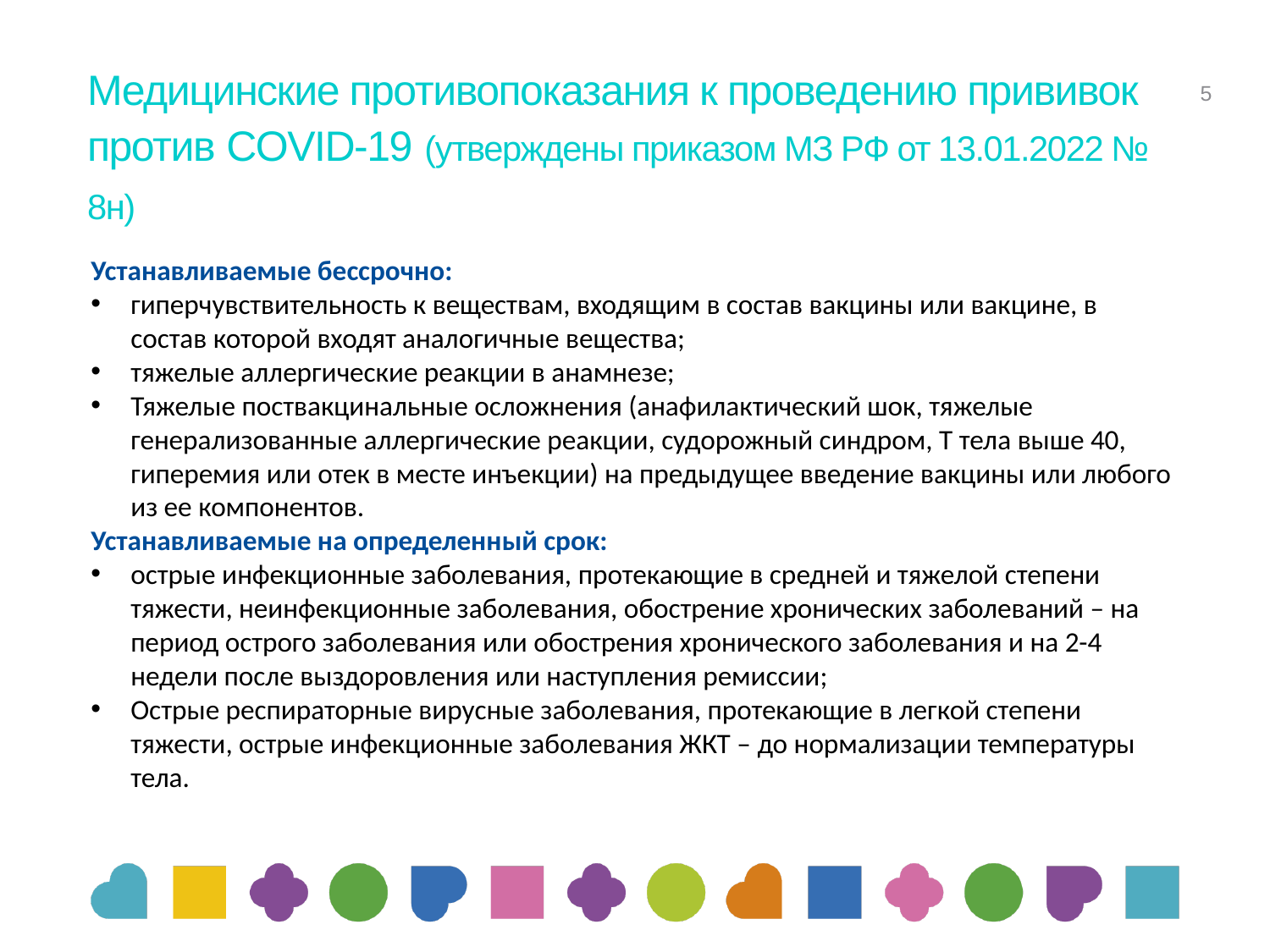

# Медицинские противопоказания к проведению прививок против COVID-19 (утверждены приказом МЗ РФ от 13.01.2022 № 8н)
5
Устанавливаемые бессрочно:
гиперчувствительность к веществам, входящим в состав вакцины или вакцине, в состав которой входят аналогичные вещества;
тяжелые аллергические реакции в анамнезе;
Тяжелые поствакцинальные осложнения (анафилактический шок, тяжелые генерализованные аллергические реакции, судорожный синдром, Т тела выше 40, гиперемия или отек в месте инъекции) на предыдущее введение вакцины или любого из ее компонентов.
Устанавливаемые на определенный срок:
острые инфекционные заболевания, протекающие в средней и тяжелой степени тяжести, неинфекционные заболевания, обострение хронических заболеваний – на период острого заболевания или обострения хронического заболевания и на 2-4 недели после выздоровления или наступления ремиссии;
Острые респираторные вирусные заболевания, протекающие в легкой степени тяжести, острые инфекционные заболевания ЖКТ – до нормализации температуры тела.